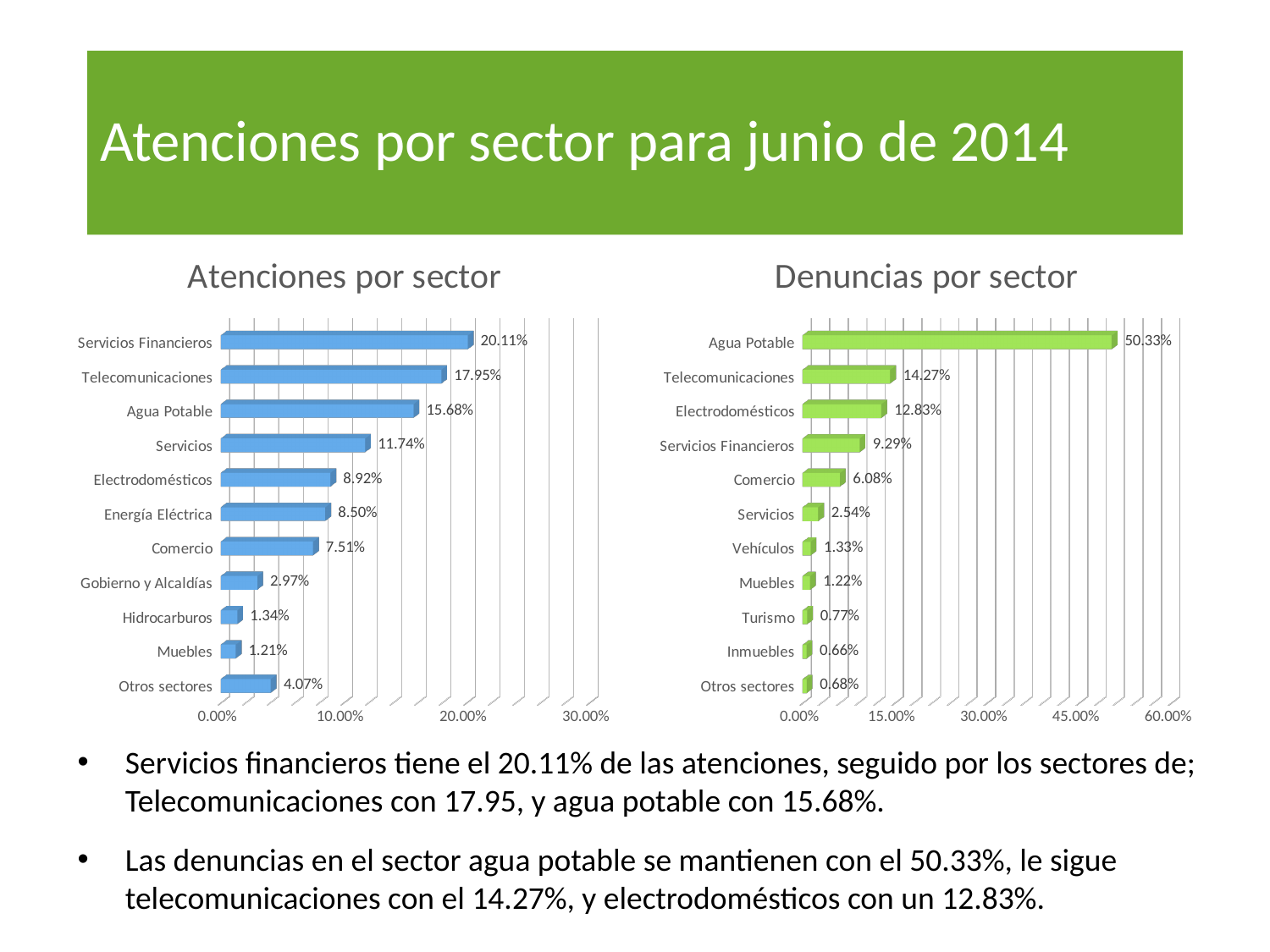

# Atenciones por sector para junio de 2014

[unsupported chart]

[unsupported chart]

Servicios financieros tiene el 20.11% de las atenciones, seguido por los sectores de; Telecomunicaciones con 17.95, y agua potable con 15.68%.
Las denuncias en el sector agua potable se mantienen con el 50.33%, le sigue telecomunicaciones con el 14.27%, y electrodomésticos con un 12.83%.